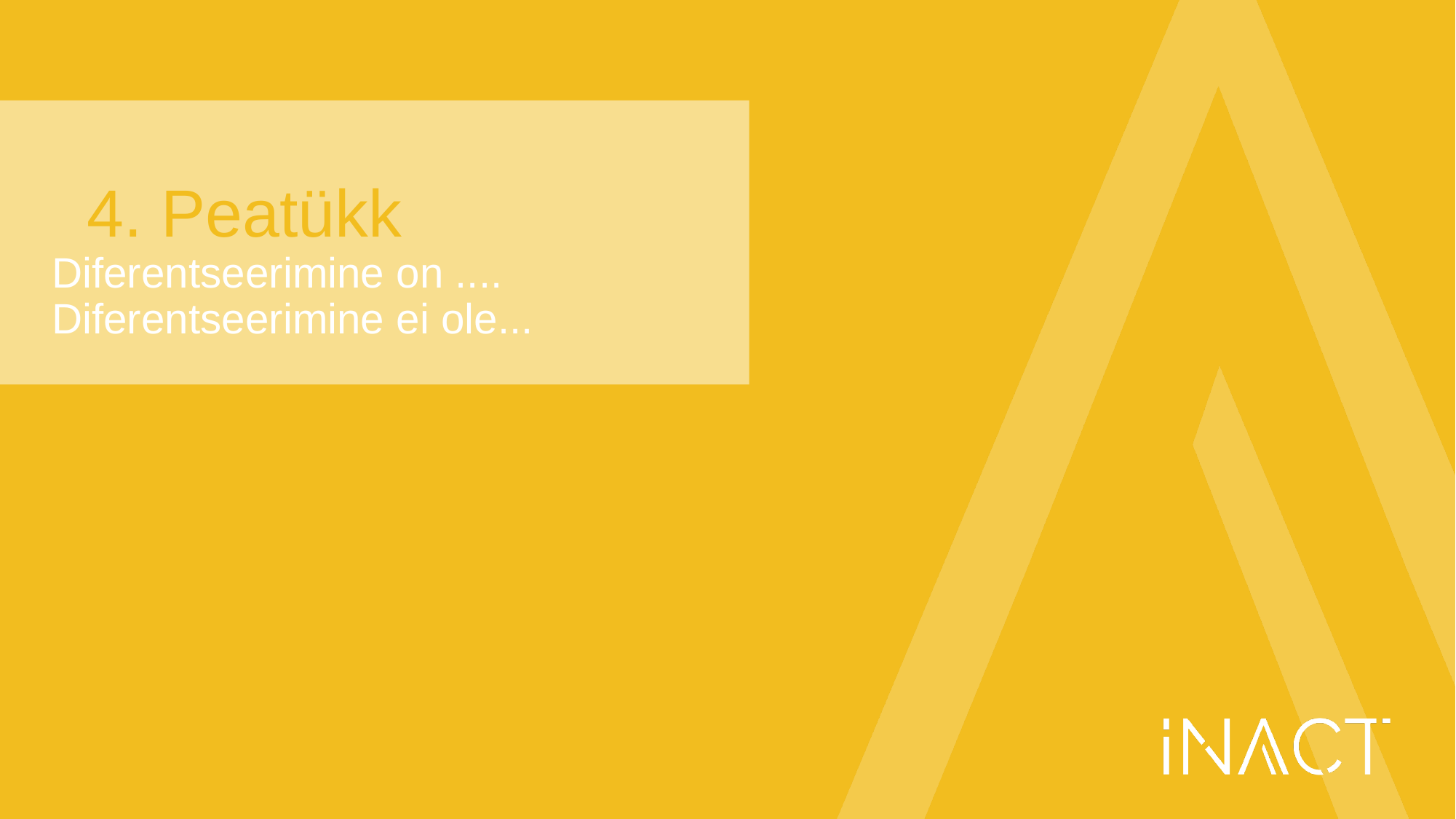

# 4. Peatükk
Diferentseerimine on .... Diferentseerimine ei ole...